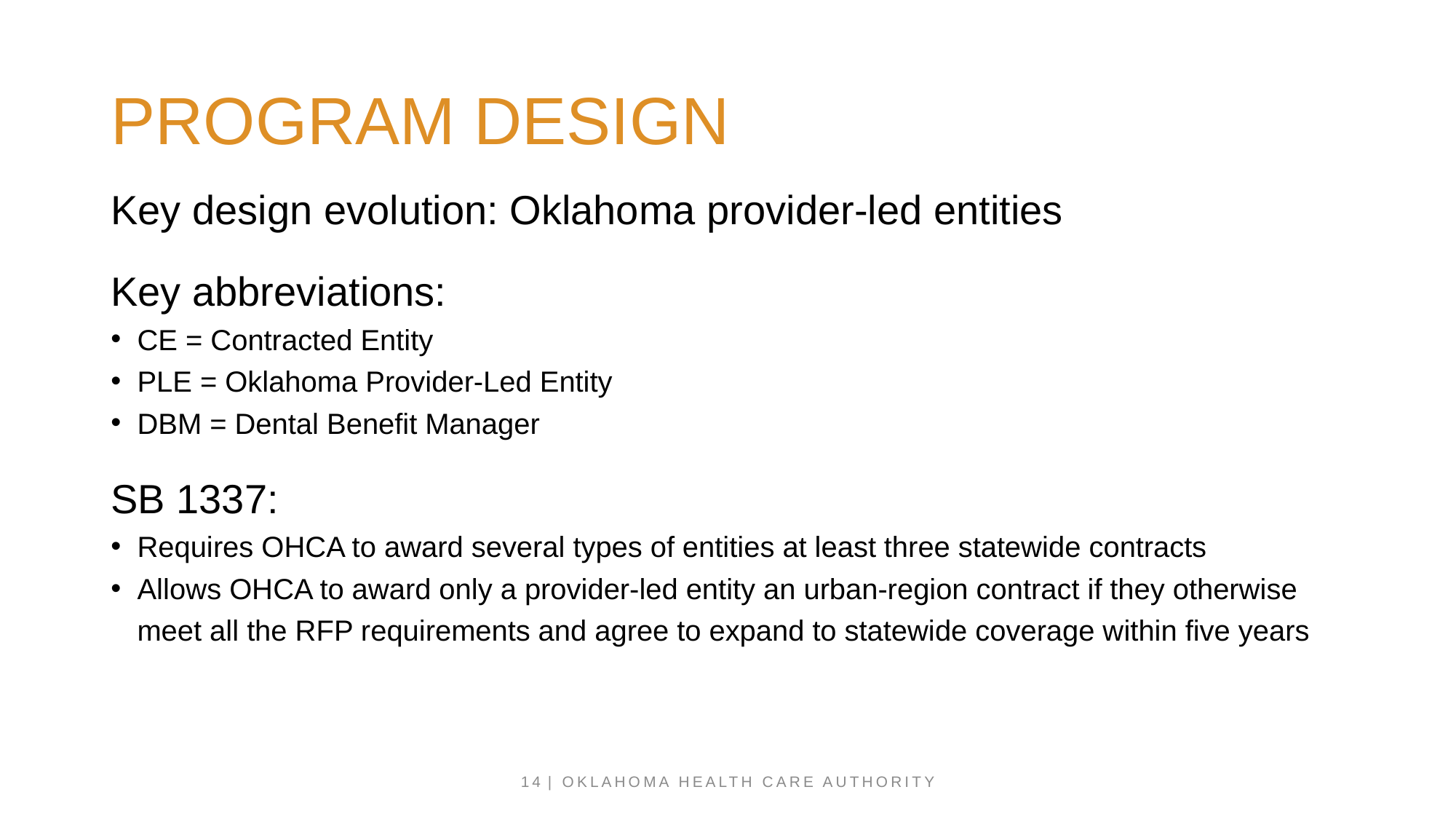

# Program design
Key design evolution: Oklahoma provider-led entities

Key abbreviations:
CE = Contracted Entity
PLE = Oklahoma Provider-Led Entity
DBM = Dental Benefit Manager

SB 1337:
Requires OHCA to award several types of entities at least three statewide contracts
Allows OHCA to award only a provider-led entity an urban-region contract if they otherwise meet all the RFP requirements and agree to expand to statewide coverage within five years